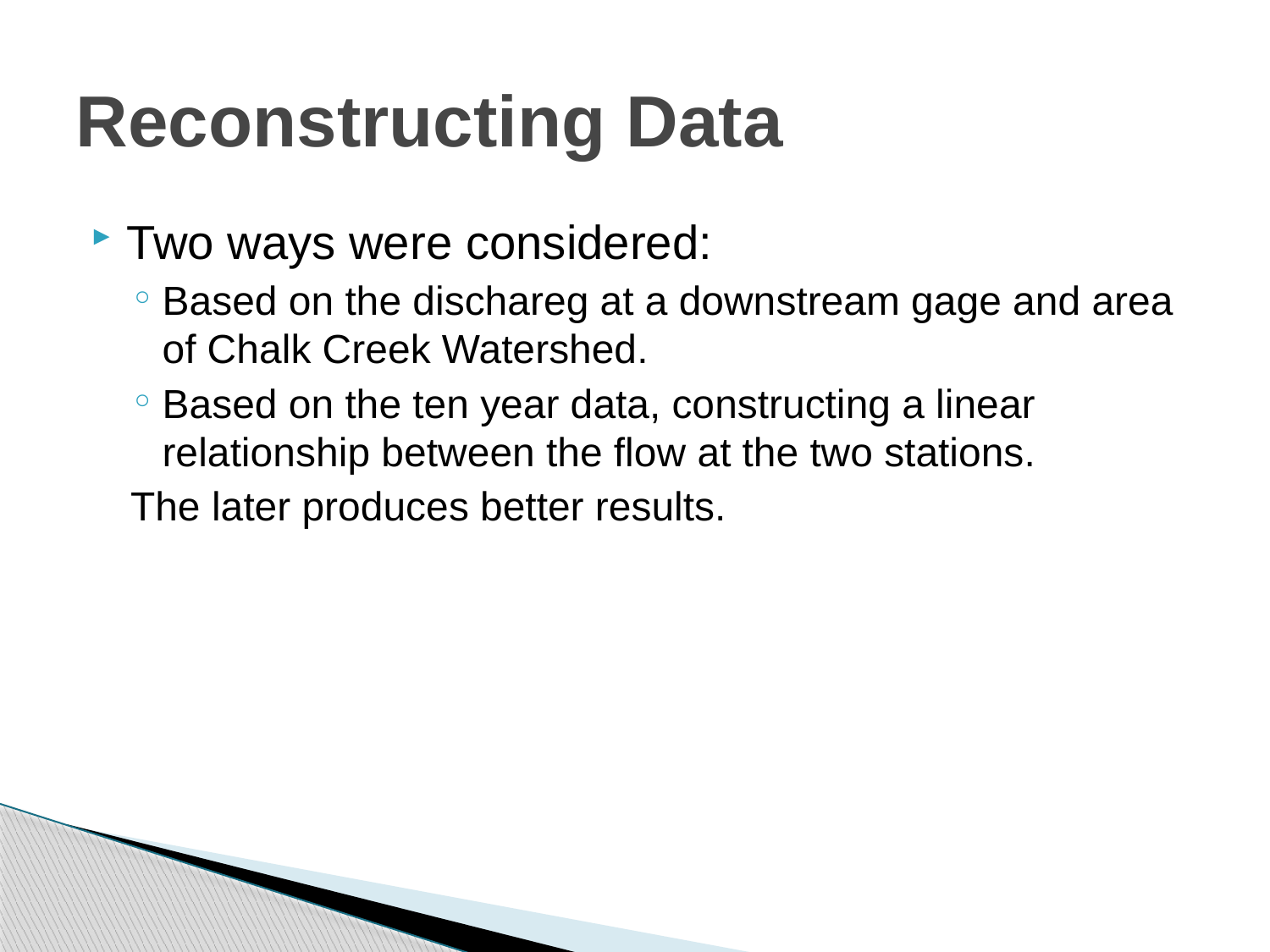

# Reconstructing Data
Two ways were considered:
Based on the dischareg at a downstream gage and area of Chalk Creek Watershed.
Based on the ten year data, constructing a linear relationship between the flow at the two stations.
The later produces better results.